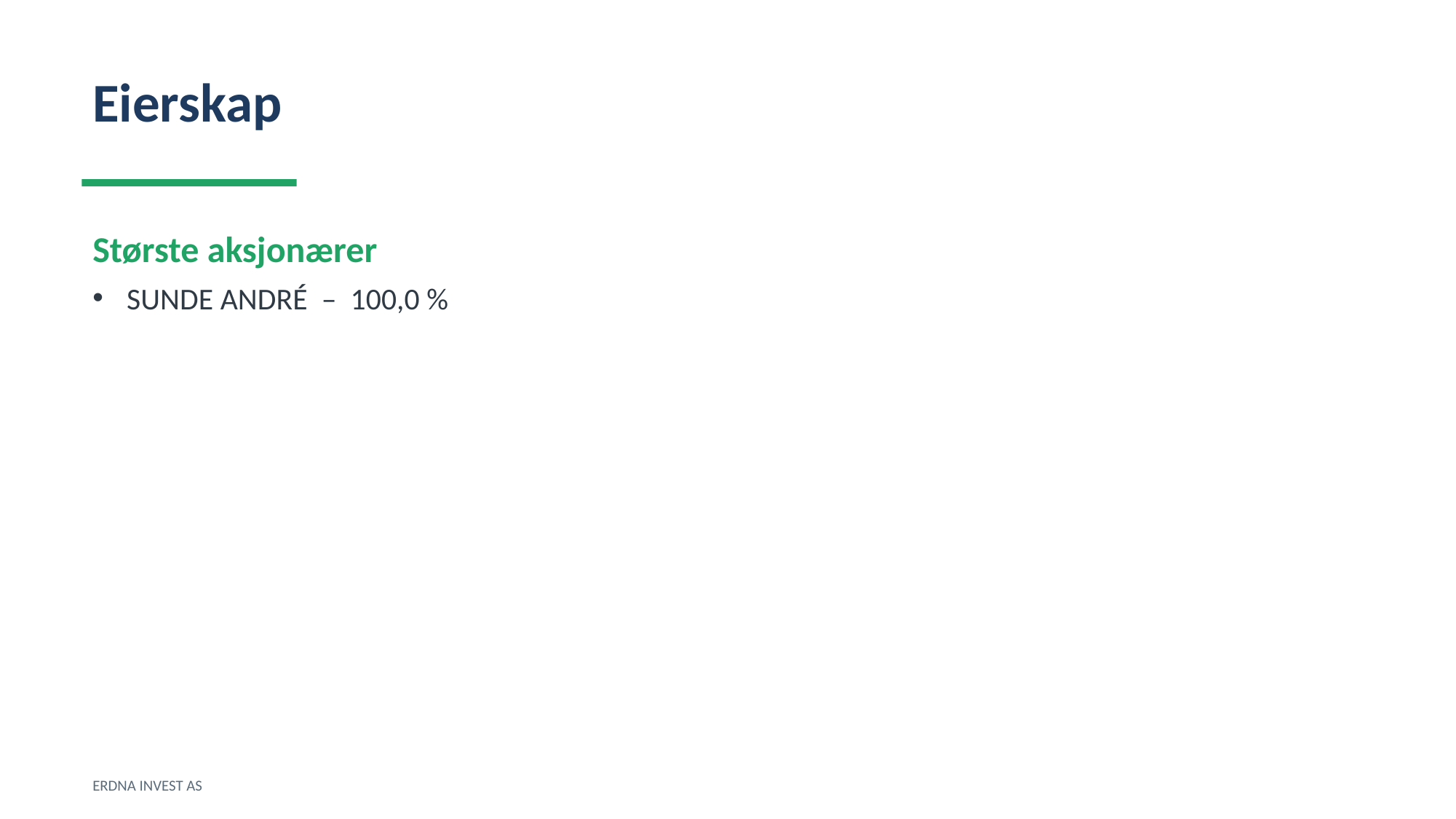

Eierskap

Største aksjonærer
SUNDE ANDRÉ  –  100,0 %
ERDNA INVEST AS